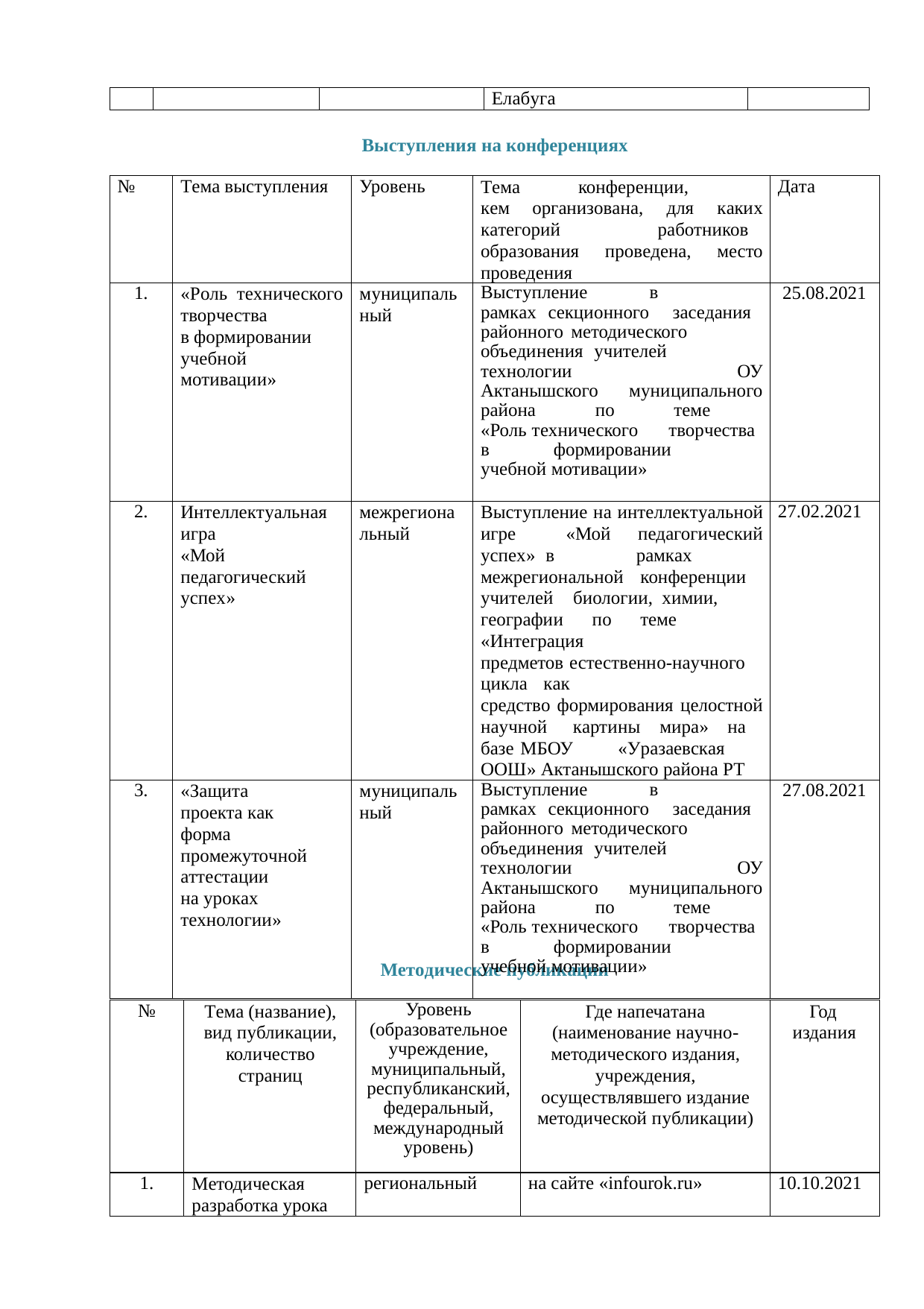

|  |  |  | Елабуга |  |
| --- | --- | --- | --- | --- |
Выступления на конференциях
| № | Тема выступления | Уровень | Тема конференции, кем организована, для каких категорий работников образования проведена, место проведения | Дата |
| --- | --- | --- | --- | --- |
| 1. | «Роль технического творчества в формировании учебной мотивации» | муниципаль ный | Выступление в рамках секционного заседания районного методического объединения учителей технологии ОУ Актанышского муниципального района по теме «Роль технического творчества в формировании учебной мотивации» | 25.08.2021 |
| 2. | Интеллектуальная игра «Мой педагогический успех» | межрегиона льный | Выступление на интеллектуальной игре «Мой педагогический успех» в рамках межрегиональной конференции учителей биологии, химии, географии по теме «Интеграция предметов естественно-научного цикла как средство формирования целостной научной картины мира» на базе МБОУ «Уразаевская ООШ» Актанышского района РТ | 27.02.2021 |
| 3. | «Защита проекта как форма промежуточной аттестации на уроках технологии» | муниципаль ный | Выступление в рамках секционного заседания районного методического объединения учителей технологии ОУ Актанышского муниципального района по теме «Роль технического творчества в формировании учебной мотивации» | 27.08.2021 |
Методические публикации
| № | Тема (название), вид публикации, количество страниц | Уровень (образовательное учреждение, муниципальный, республиканский, федеральный, международный уровень) | Где напечатана (наименование научно- методического издания, учреждения, осуществлявшего издание методической публикации) | Год издания |
| --- | --- | --- | --- | --- |
| 1. | Методическая разработка урока | региональный | на сайте «infourok.ru» | 10.10.2021 |